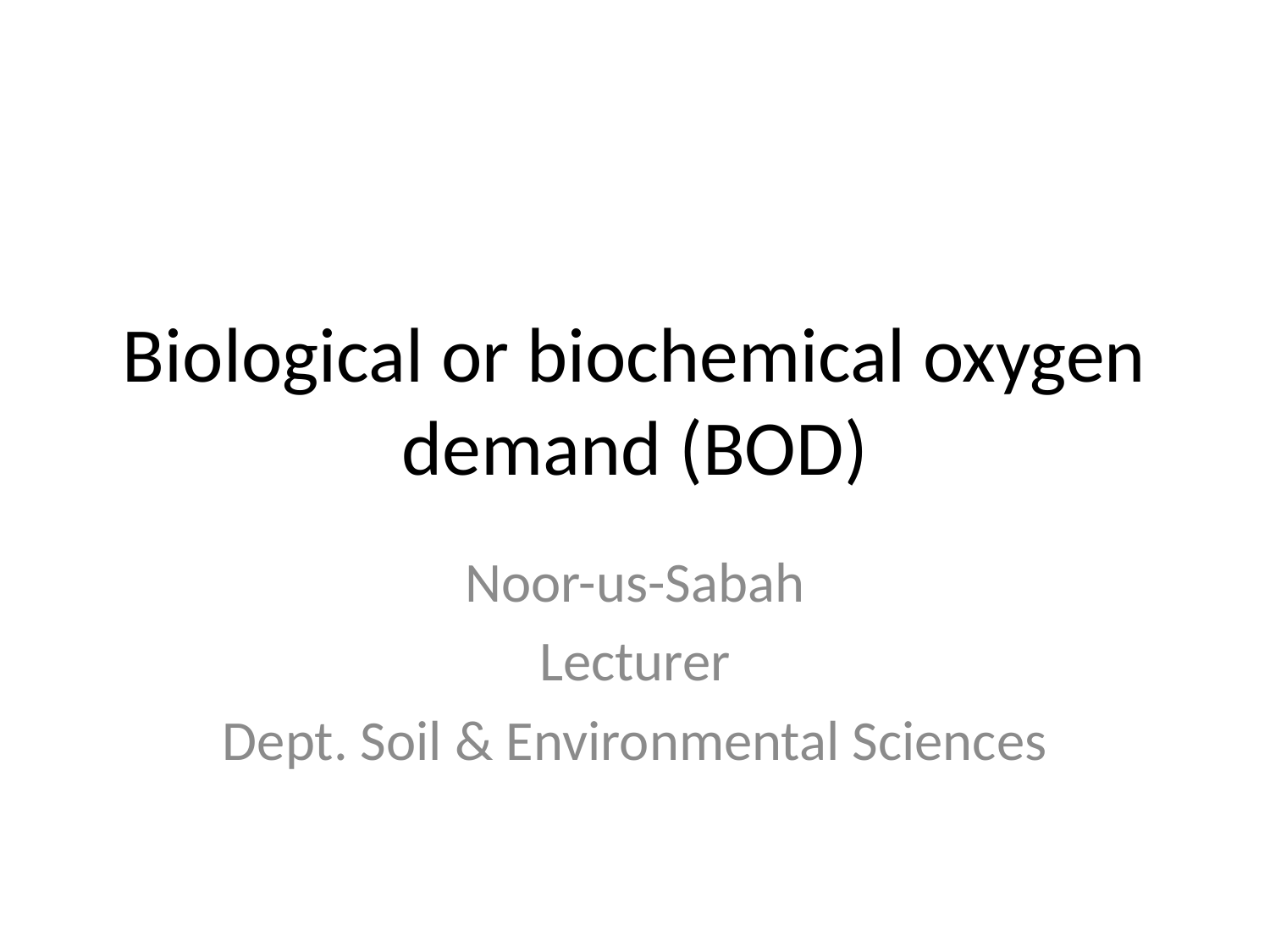

# Biological or biochemical oxygen demand (BOD)
Noor-us-Sabah
Lecturer
Dept. Soil & Environmental Sciences